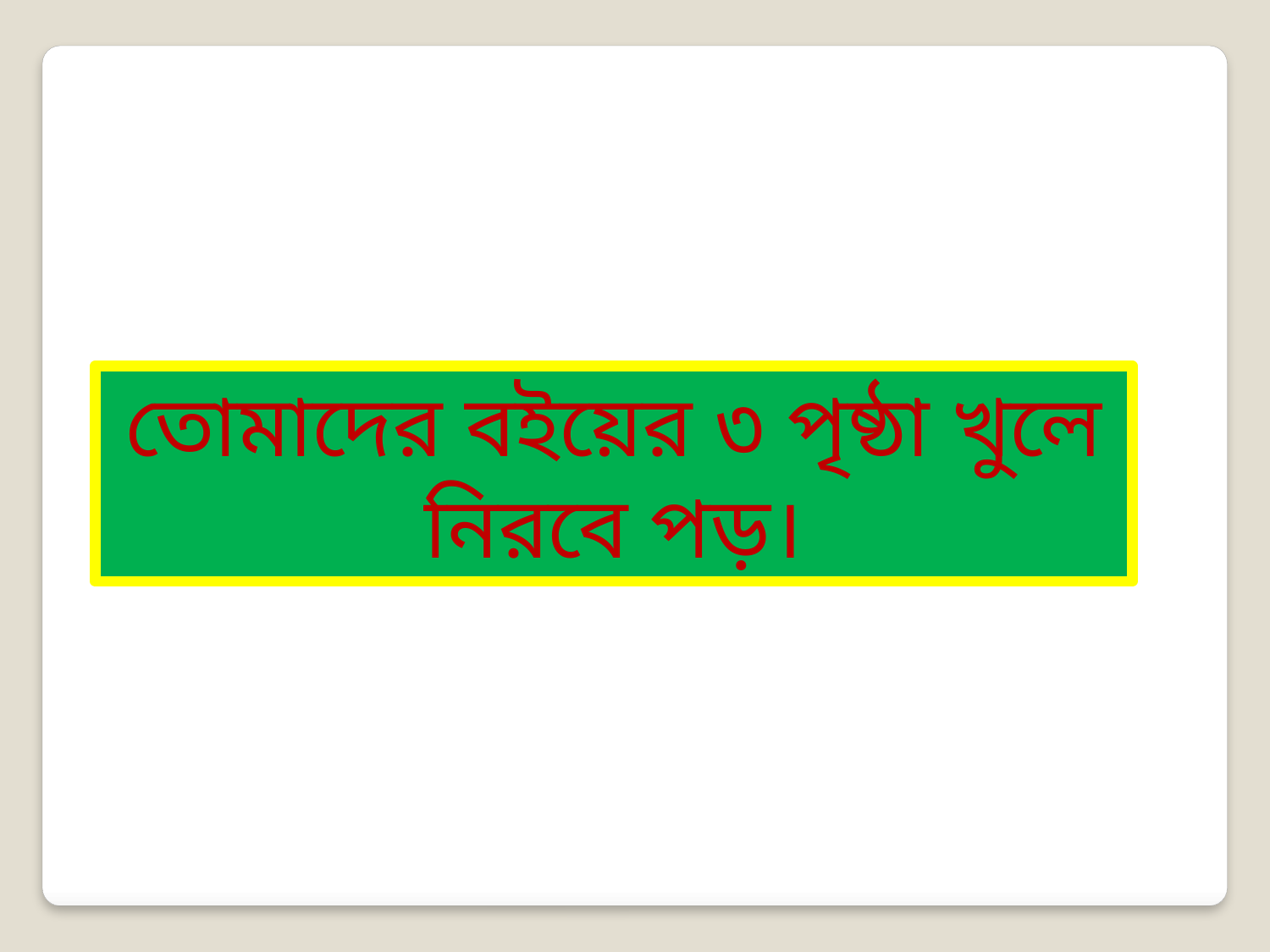

তোমাদের বইয়ের ৩ পৃষ্ঠা খুলে নিরবে পড়।